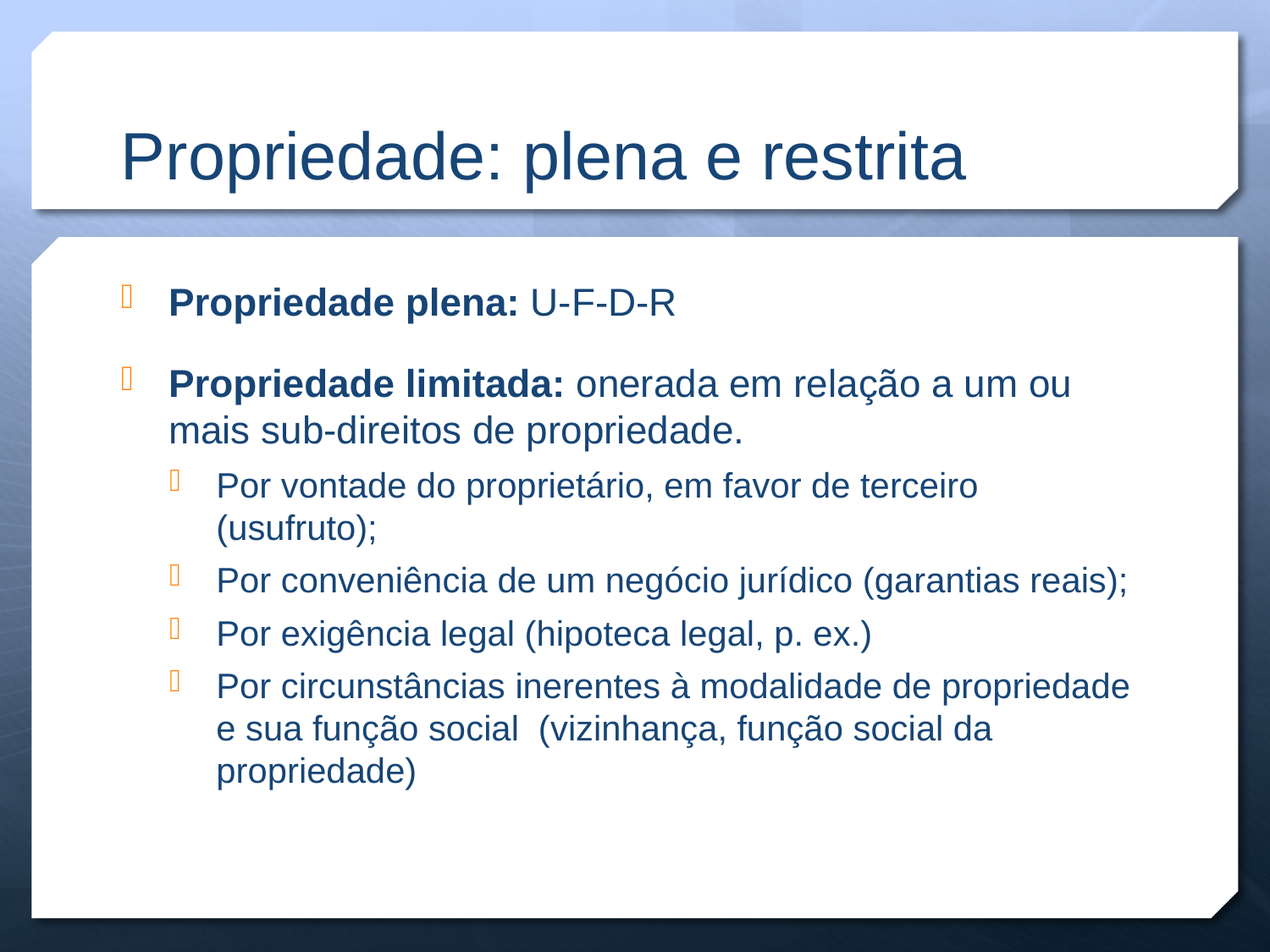

# Propriedade: plena e restrita
Propriedade plena: U-F-D-R
Propriedade limitada: onerada em relação a um ou mais sub-direitos de propriedade.
Por vontade do proprietário, em favor de terceiro (usufruto);
Por conveniência de um negócio jurídico (garantias reais);
Por exigência legal (hipoteca legal, p. ex.)
Por circunstâncias inerentes à modalidade de propriedade e sua função social  (vizinhança, função social da propriedade)